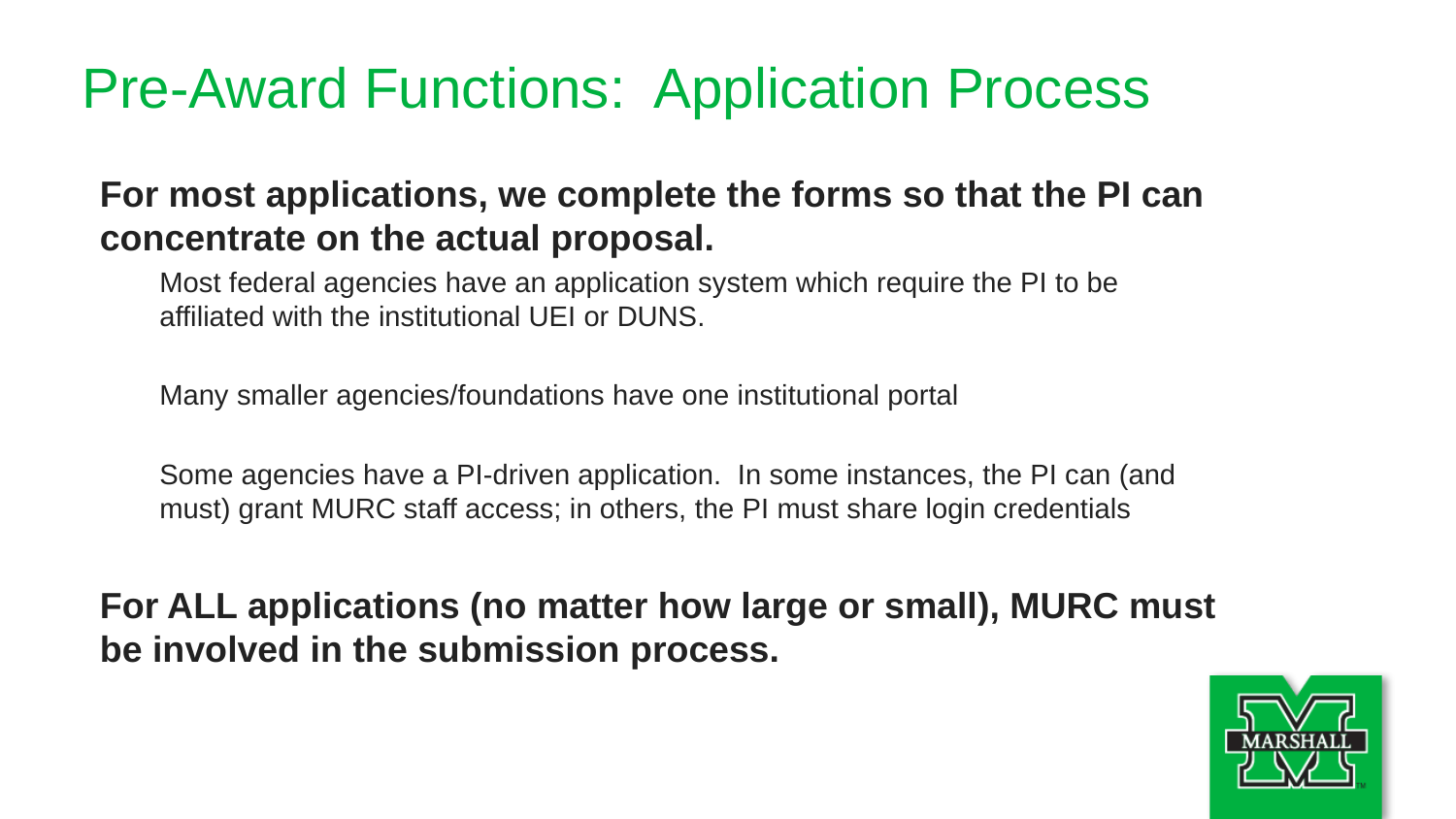

Pre-Award Functions:  Application Process
For most applications, we complete the forms so that the PI can concentrate on the actual proposal.
Most federal agencies have an application system which require the PI to be affiliated with the institutional UEI or DUNS.

Many smaller agencies/foundations have one institutional portal

Some agencies have a PI-driven application.  In some instances, the PI can (and must) grant MURC staff access; in others, the PI must share login credentials

For ALL applications (no matter how large or small), MURC must be involved in the submission process.

20